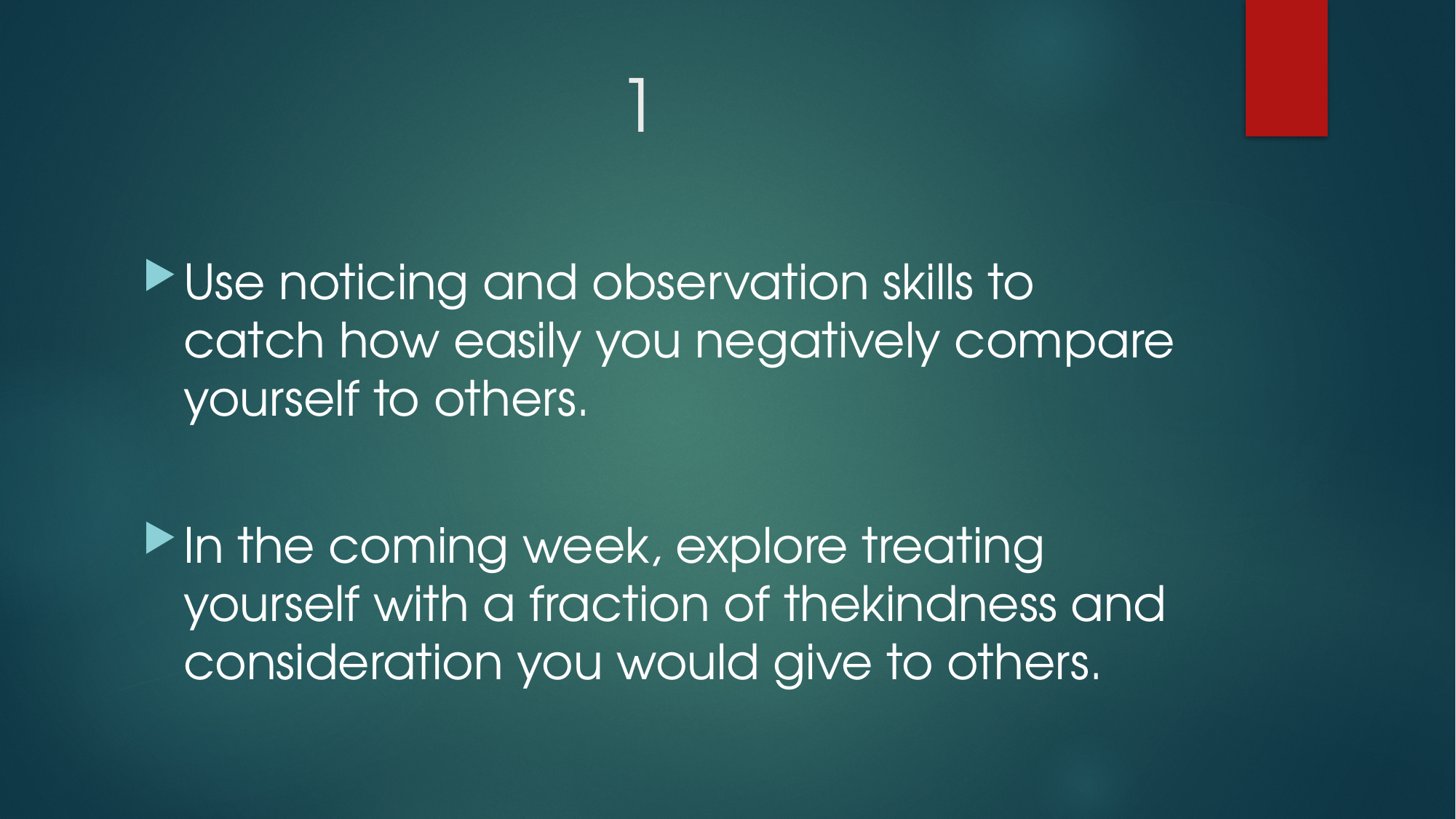

# 1
Use noticing and observation skills to catch how easily you negatively compare yourself to others.

In the coming week, explore treating yourself with a fraction of thekindness and consideration you would give to others.